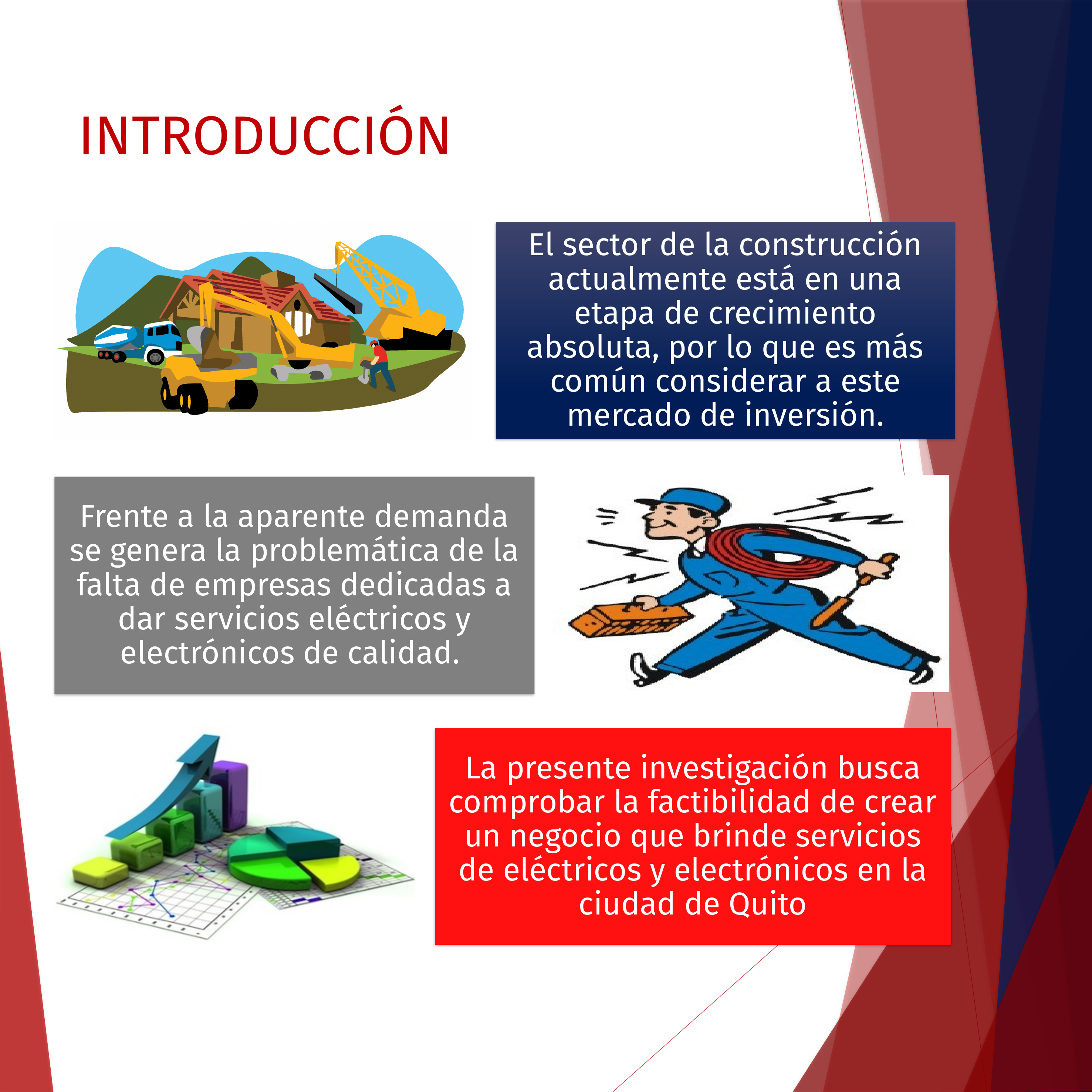

# INTRODUCCIÓN
El sector de la construcción actualmente está en una etapa de crecimiento absoluta, por lo que es más común considerar a este mercado de inversión.
Frente a la aparente demanda se genera la problemática de la falta de empresas dedicadas a dar servicios eléctricos y electrónicos de calidad.
La presente investigación busca comprobar la factibilidad de crear un negocio que brinde servicios de eléctricos y electrónicos en la ciudad de Quito